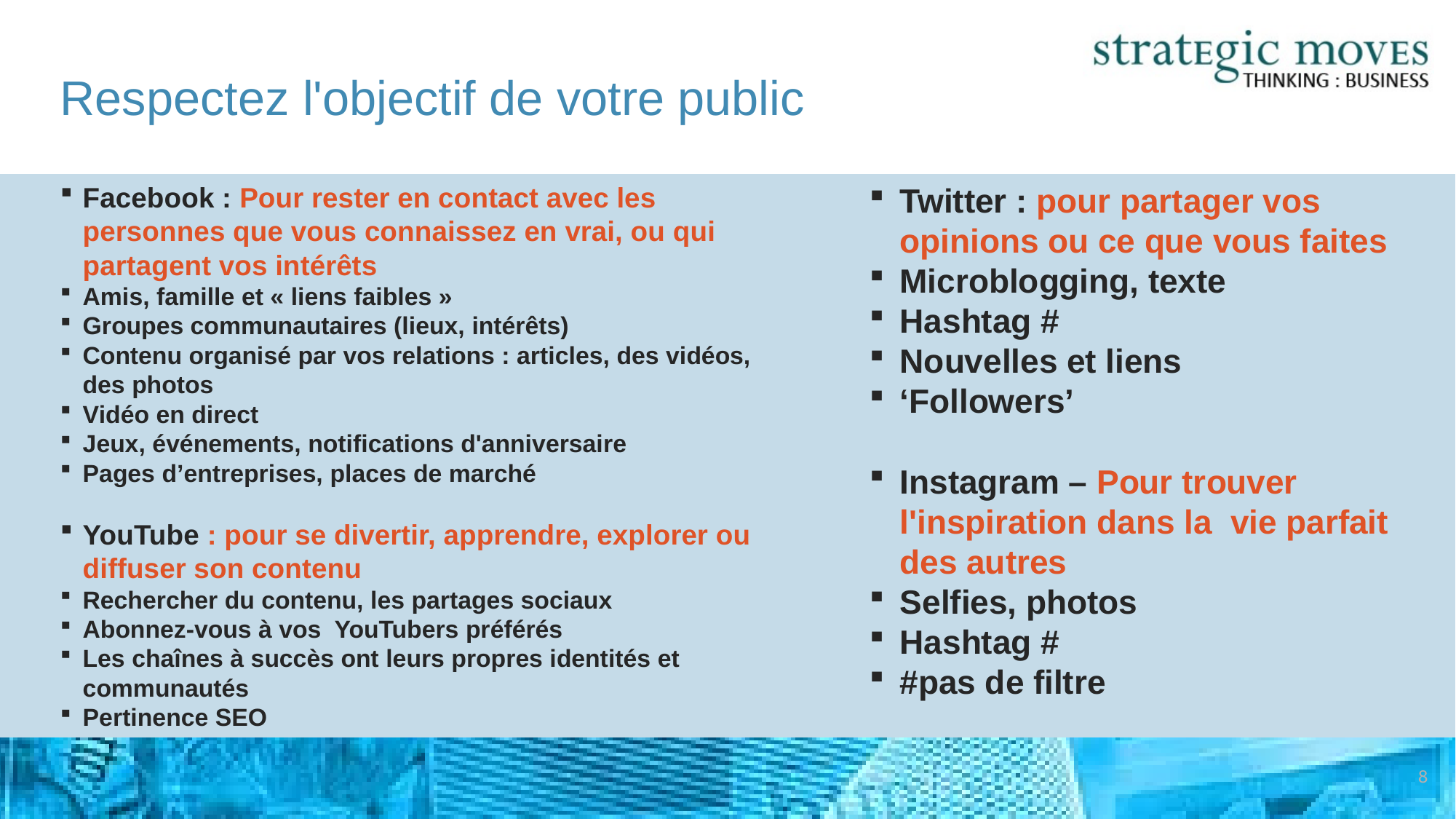

# Respectez l'objectif de votre public
Facebook : Pour rester en contact avec les personnes que vous connaissez en vrai, ou qui partagent vos intérêts
Amis, famille et « liens faibles »
Groupes communautaires (lieux, intérêts)
Contenu organisé par vos relations : articles, des vidéos, des photos
Vidéo en direct
Jeux, événements, notifications d'anniversaire
Pages d’entreprises, places de marché

YouTube : pour se divertir, apprendre, explorer ou diffuser son contenu
Rechercher du contenu, les partages sociaux
Abonnez-vous à vos  YouTubers préférés
Les chaînes à succès ont leurs propres identités et communautés
Pertinence SEO
Twitter : pour partager vos opinions ou ce que vous faites
Microblogging, texte
Hashtag #
Nouvelles et liens
‘Followers’

Instagram – Pour trouver l'inspiration dans la  vie parfait des autres
Selfies, photos
Hashtag #
#pas de filtre

8